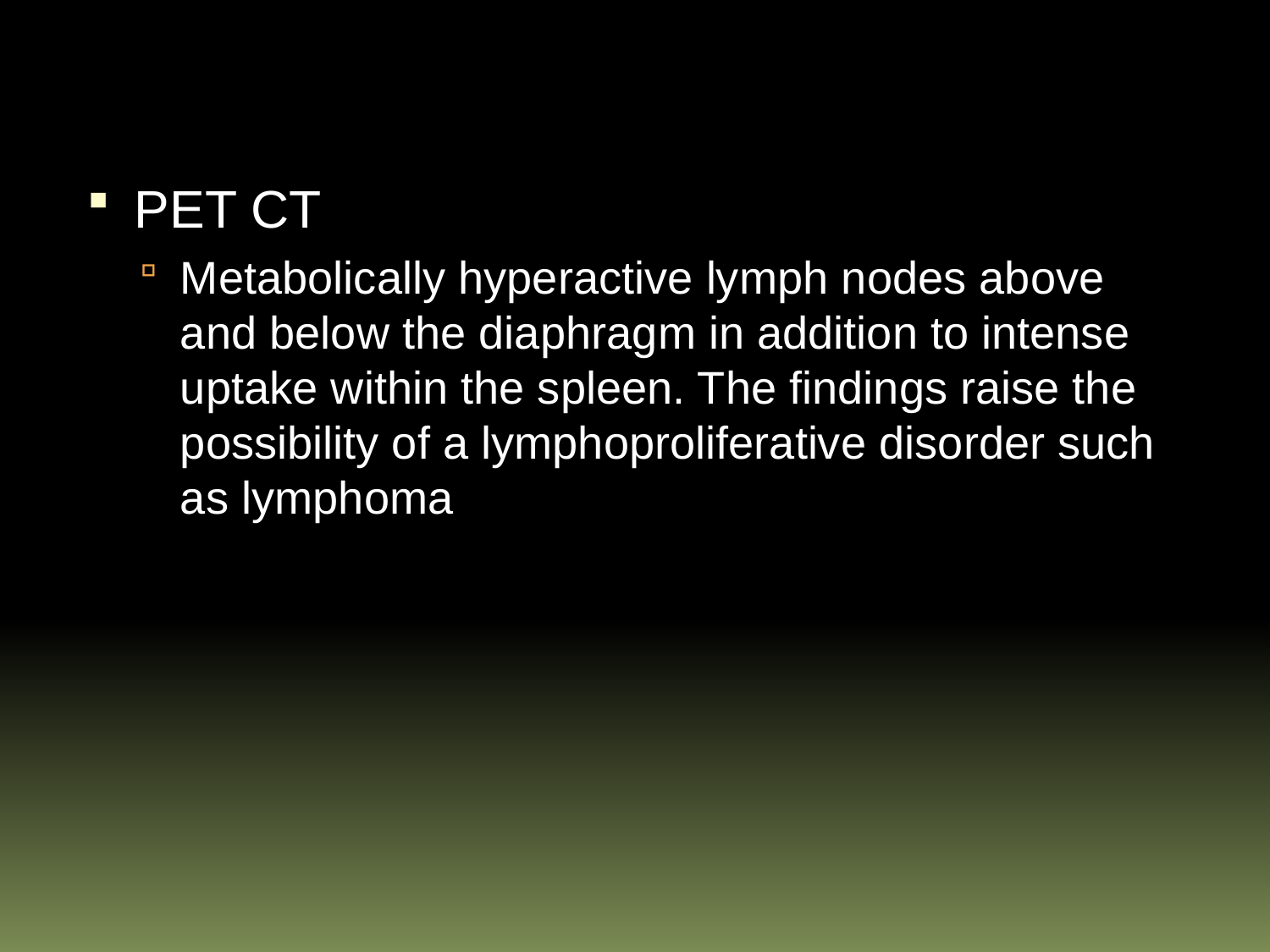

PET CT
Metabolically hyperactive lymph nodes above and below the diaphragm in addition to intense uptake within the spleen. The findings raise the possibility of a lymphoproliferative disorder such as lymphoma